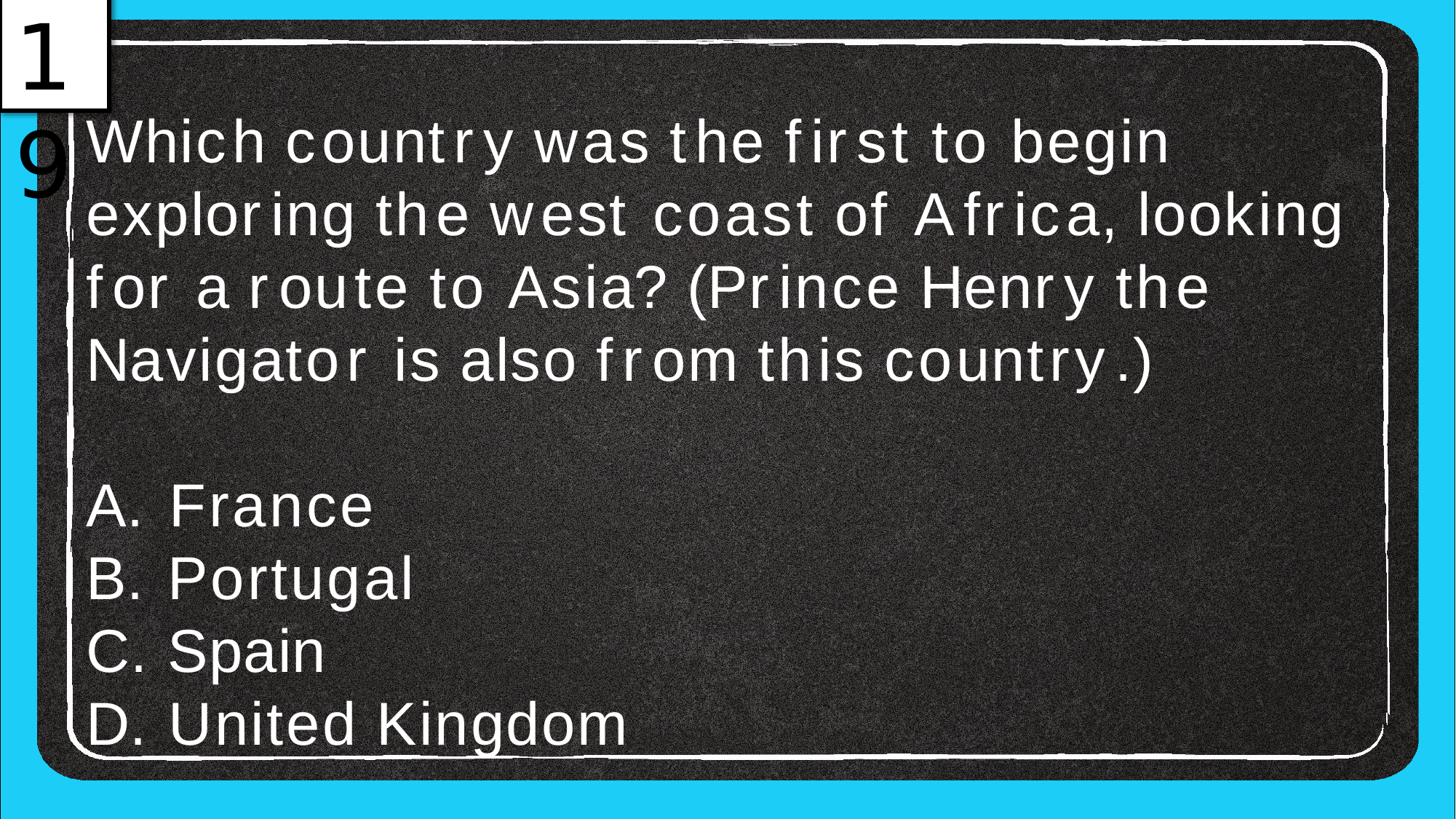

19

# Which country was the first to begin exploring the west coast of Africa, looking for a route to Asia? (Prince Henry the Navigator is also from this country.)
France
Portugal
Spain
United Kingdom